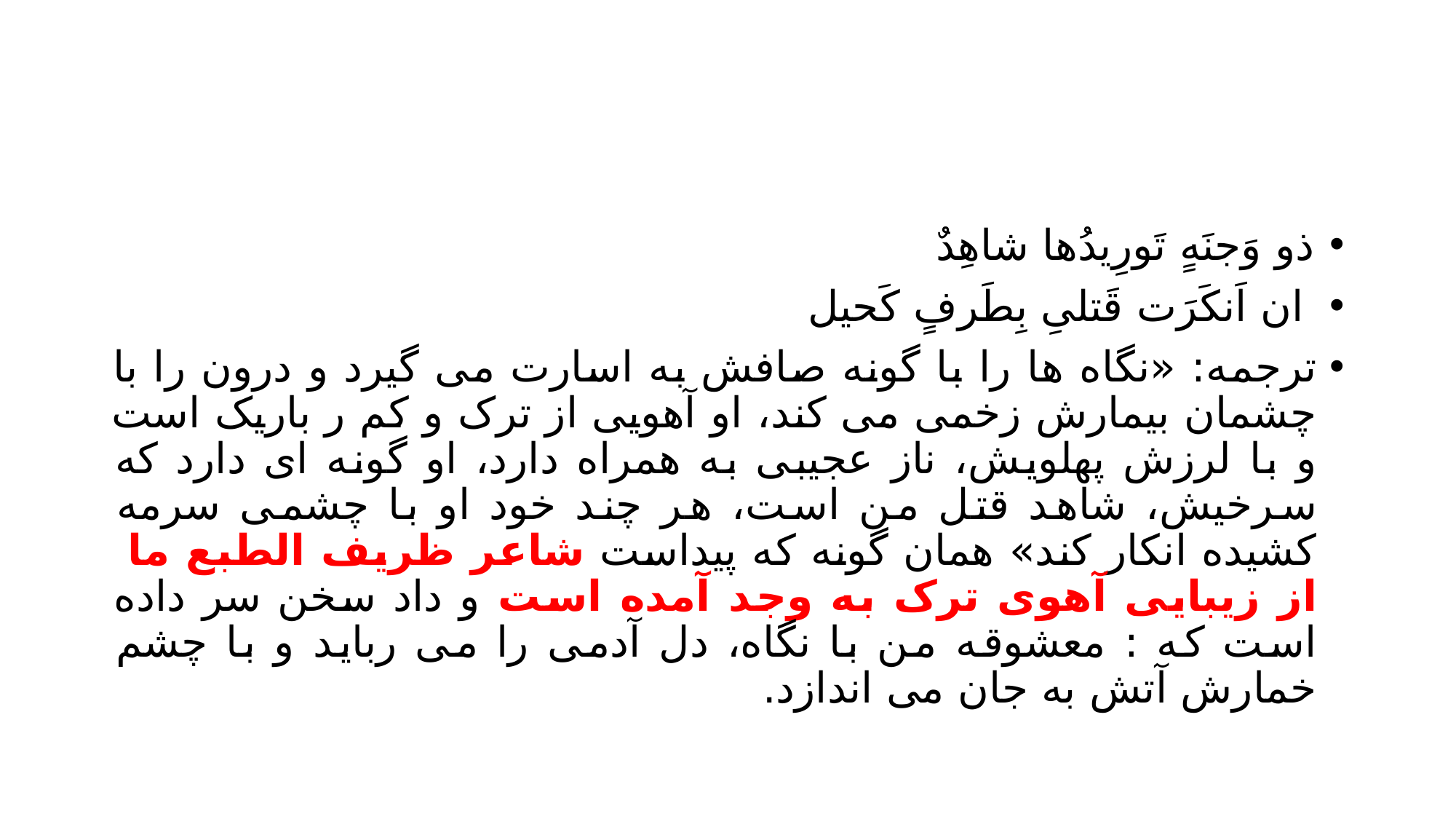

#
ذو وَجنَهٍ تَورِیدُها شاهِدٌ
 ان اَنکَرَت قَتلیِ بِطَرفٍ کَحیل
ترجمه: «نگاه ها را با گونه صافش به اسارت می گیرد و درون را با چشمان بیمارش زخمی می کند، او آهویی از ترک و کم ر باریک است و با لرزش پهلویش، ناز عجیبی به همراه دارد، او گونه ای دارد که سرخیش، شاهد قتل من است، هر چند خود او با چشمی سرمه کشیده انکار کند» همان گونه که پیداست شاعر ظریف الطبع ما  از زیبایی آهوی ترک به وجد آمده است و داد سخن سر داده است که : معشوقه من با نگاه، دل آدمی را می رباید و با چشم خمارش آتش به جان می اندازد.